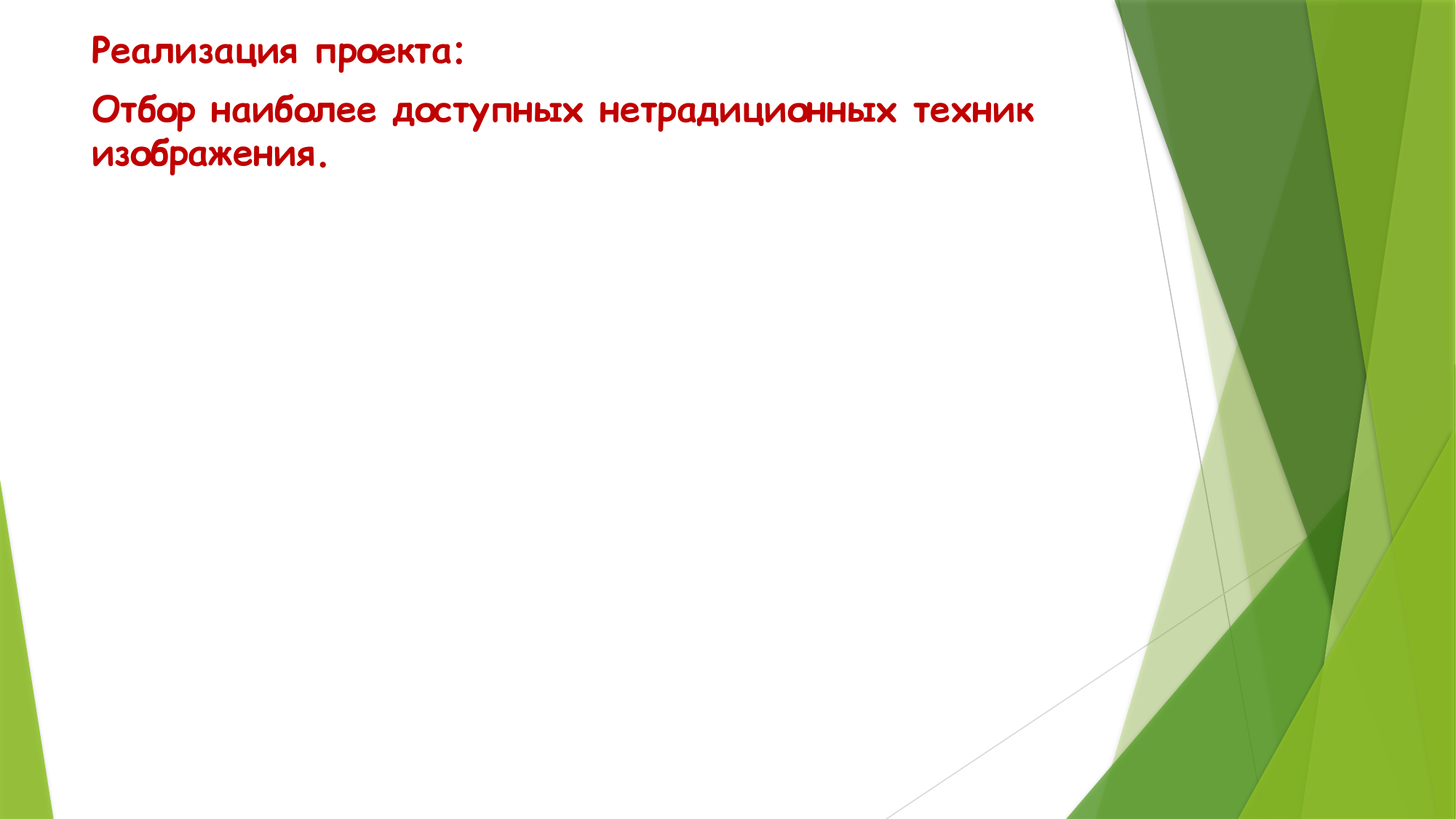

Реализация проекта:
Отбор наиболее доступных нетрадиционных техник изображения.